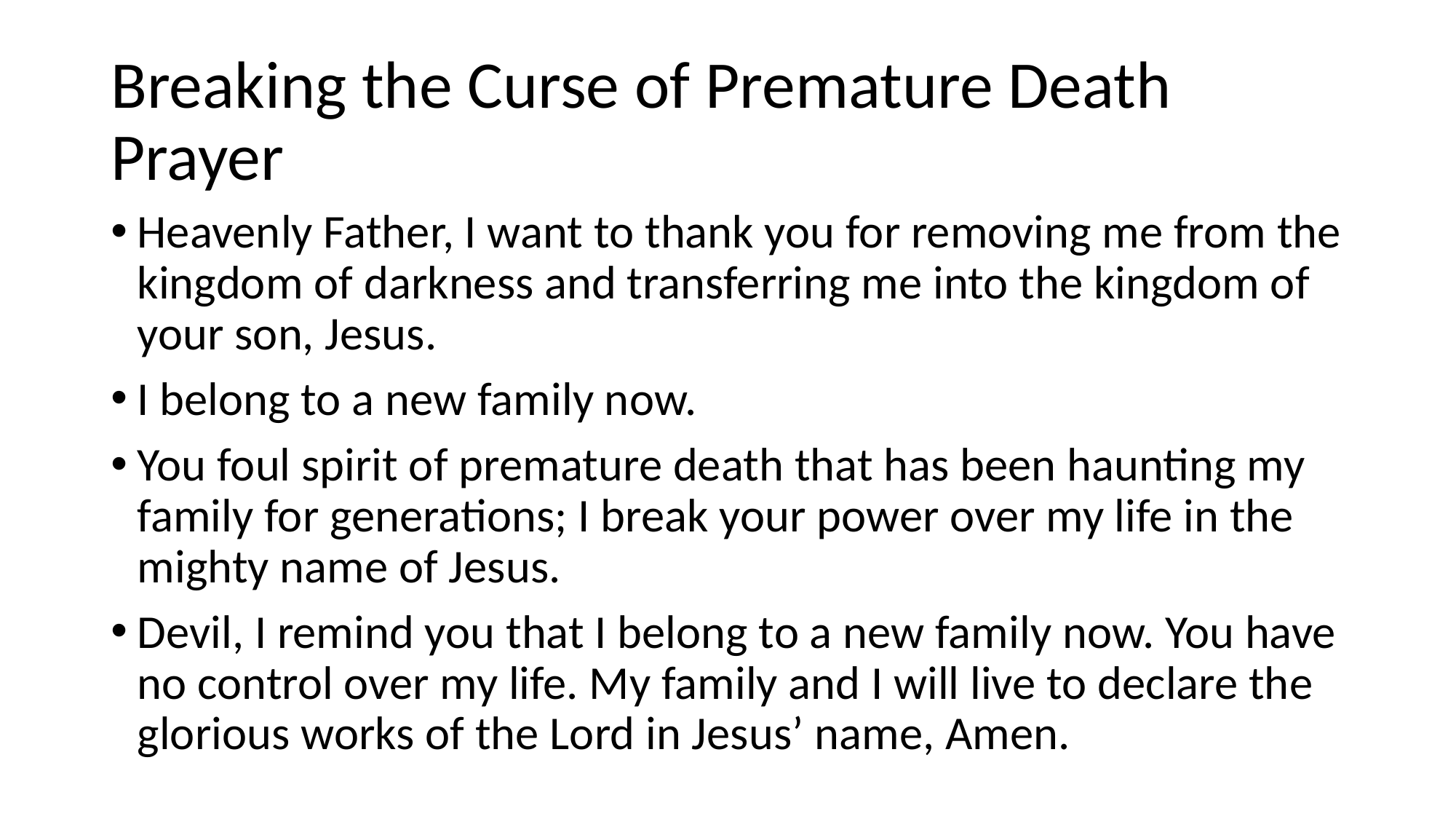

# Breaking the Curse of Premature Death Prayer
Heavenly Father, I want to thank you for removing me from the kingdom of darkness and transferring me into the kingdom of your son, Jesus.
I belong to a new family now.
You foul spirit of premature death that has been haunting my family for generations; I break your power over my life in the mighty name of Jesus.
Devil, I remind you that I belong to a new family now. You have no control over my life. My family and I will live to declare the glorious works of the Lord in Jesus’ name, Amen.